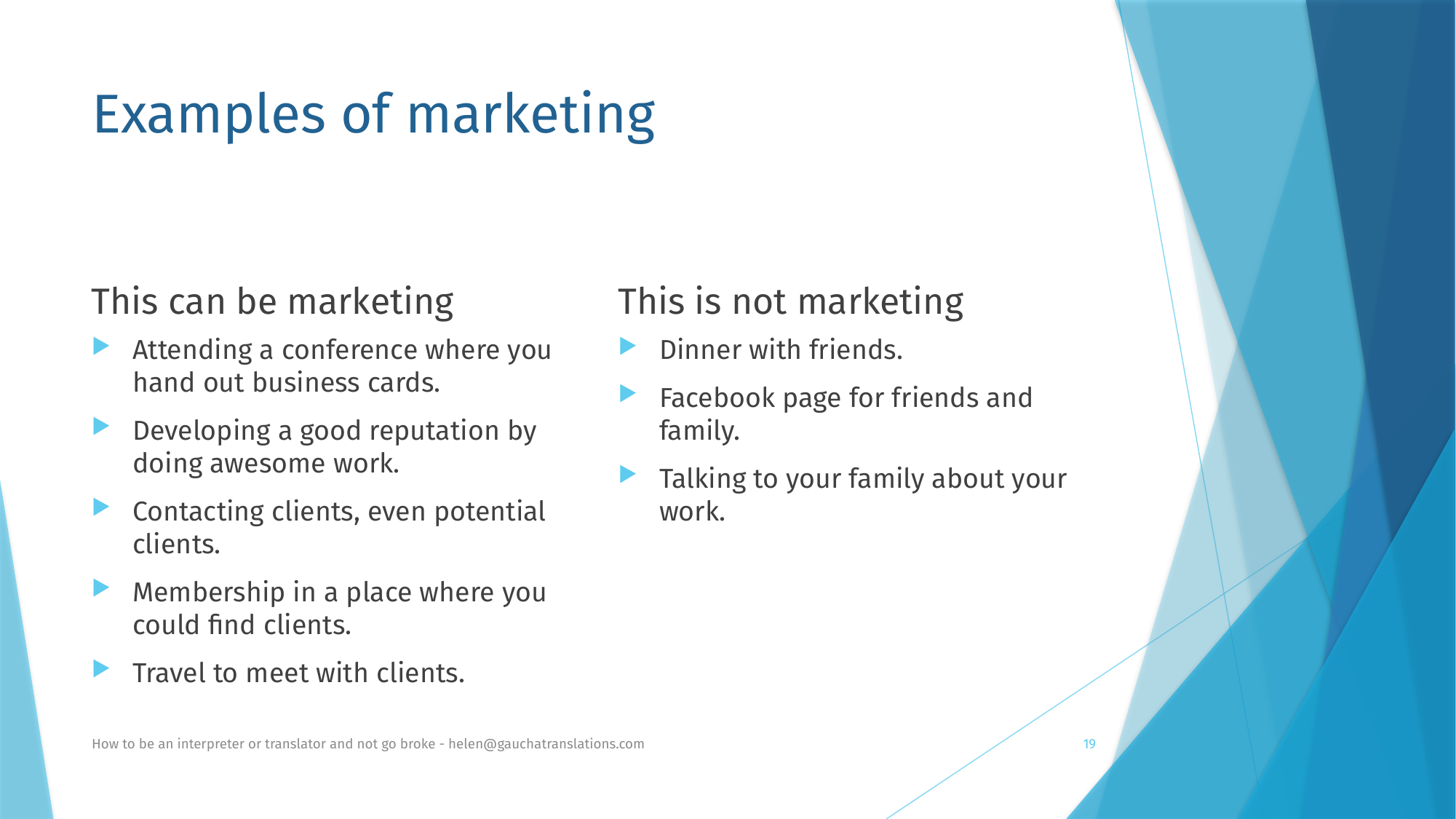

# Examples of marketing
This can be marketing
This is not marketing
Attending a conference where you hand out business cards.
Developing a good reputation by doing awesome work.
Contacting clients, even potential clients.
Membership in a place where you could find clients.
Travel to meet with clients.
Dinner with friends.
Facebook page for friends and family.
Talking to your family about your work.

How to be an interpreter or translator and not go broke - helen@gauchatranslations.com
19